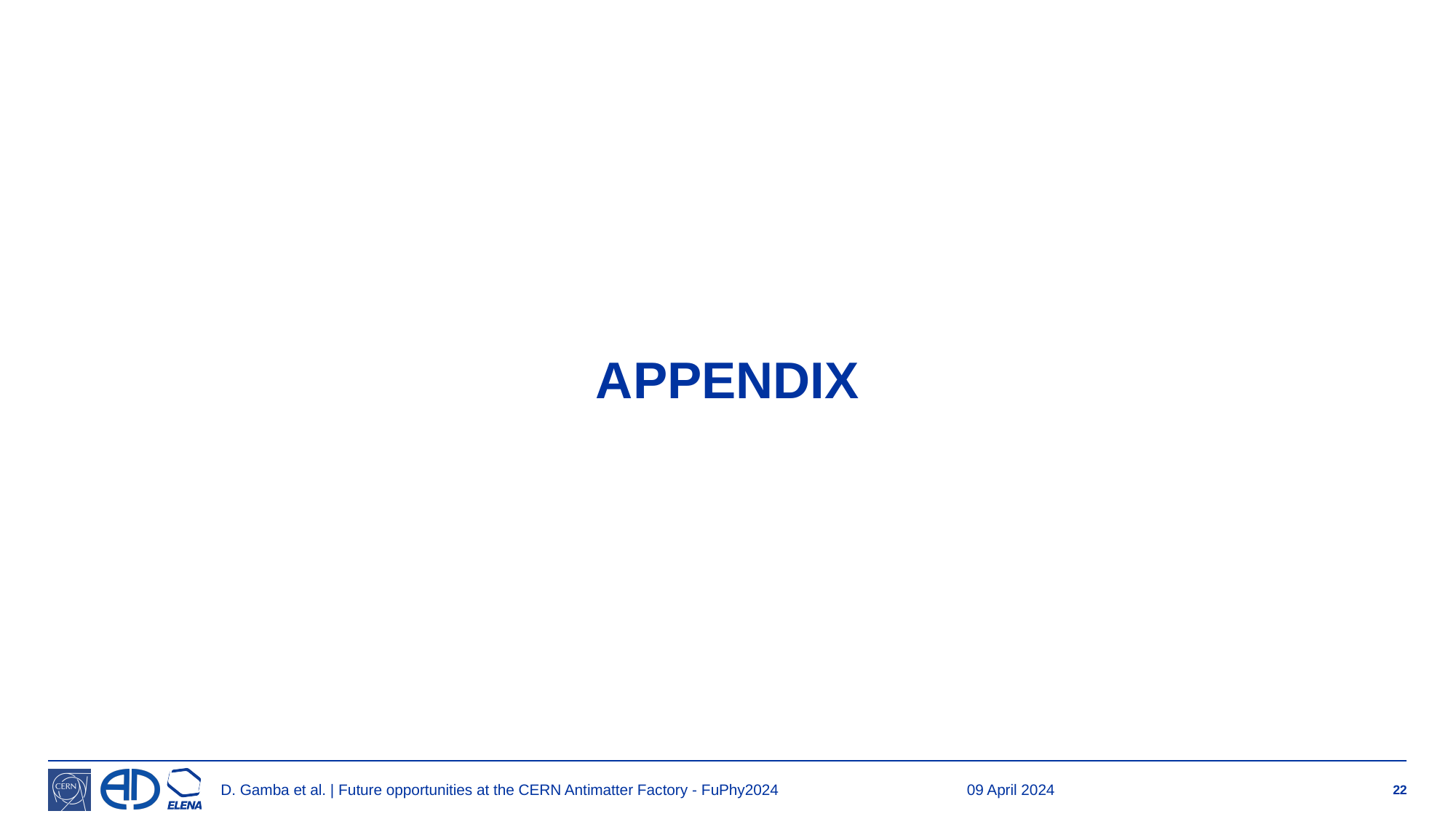

APPENDIX
D. Gamba et al. | Future opportunities at the CERN Antimatter Factory - FuPhy2024
09 April 2024
22